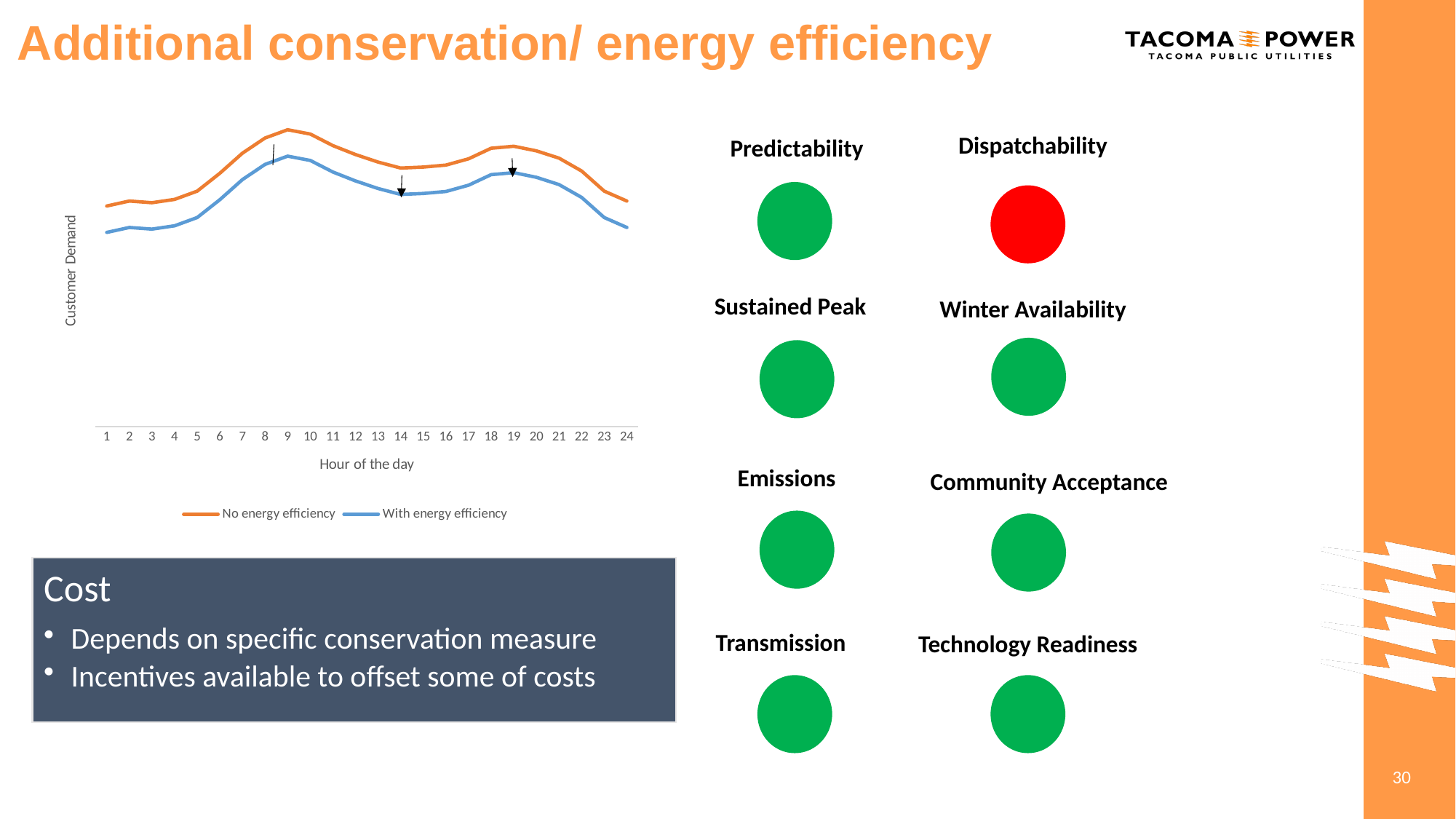

# Additional conservation/ energy efficiency

### Chart

| Category |  |  |
|---|---|---|
Dispatchability
Predictability

Sustained Peak
Winter Availability

Emissions
Community Acceptance

Technology Readiness

Transmission

Cost
Depends on specific conservation measure
Incentives available to offset some of costs
30